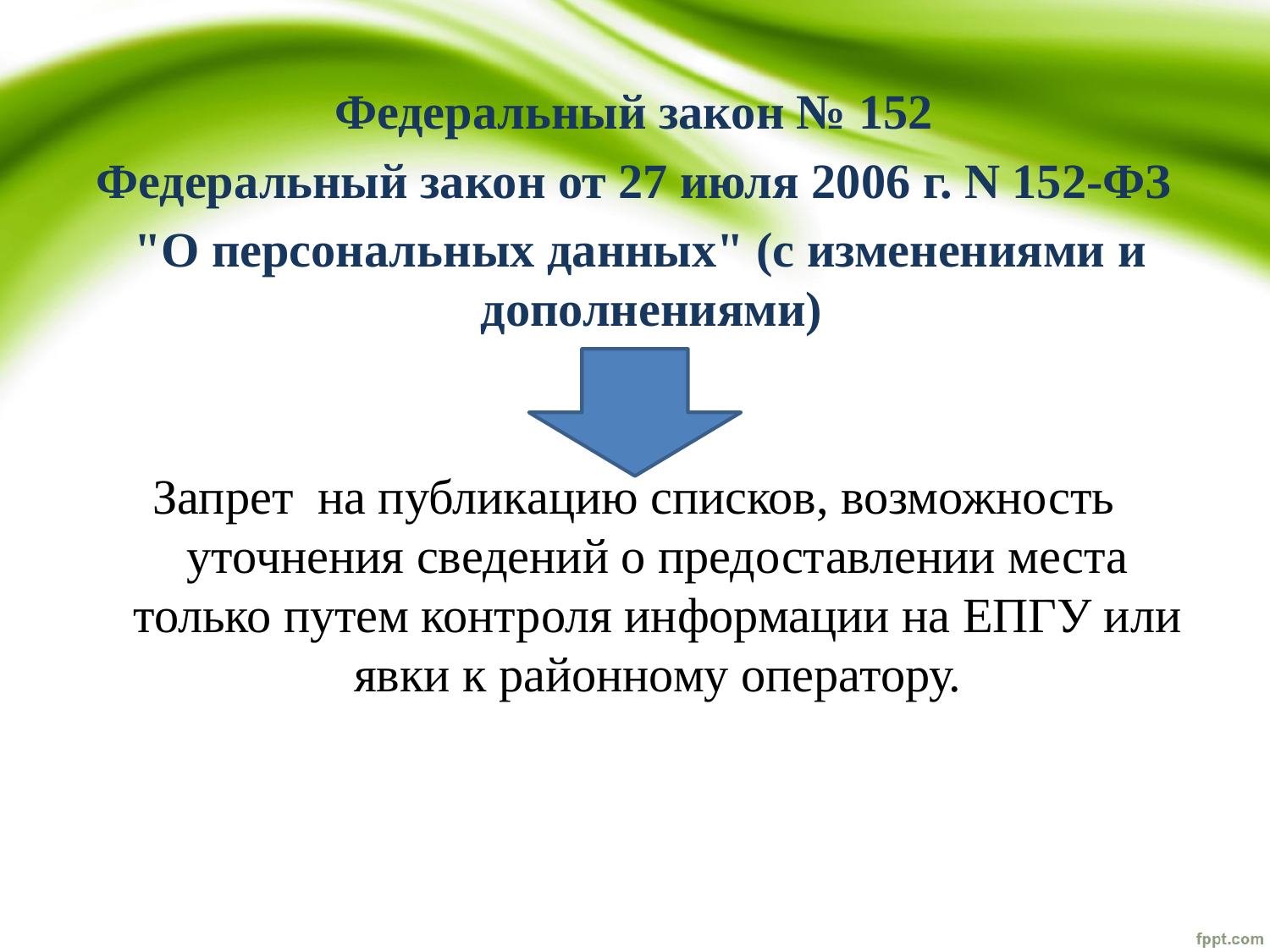

Федеральный закон № 152
Федеральный закон от 27 июля 2006 г. N 152-ФЗ
 "О персональных данных" (с изменениями и дополнениями)
Запрет  на публикацию списков, возможность уточнения сведений о предоставлении места только путем контроля информации на ЕПГУ или явки к районному оператору.